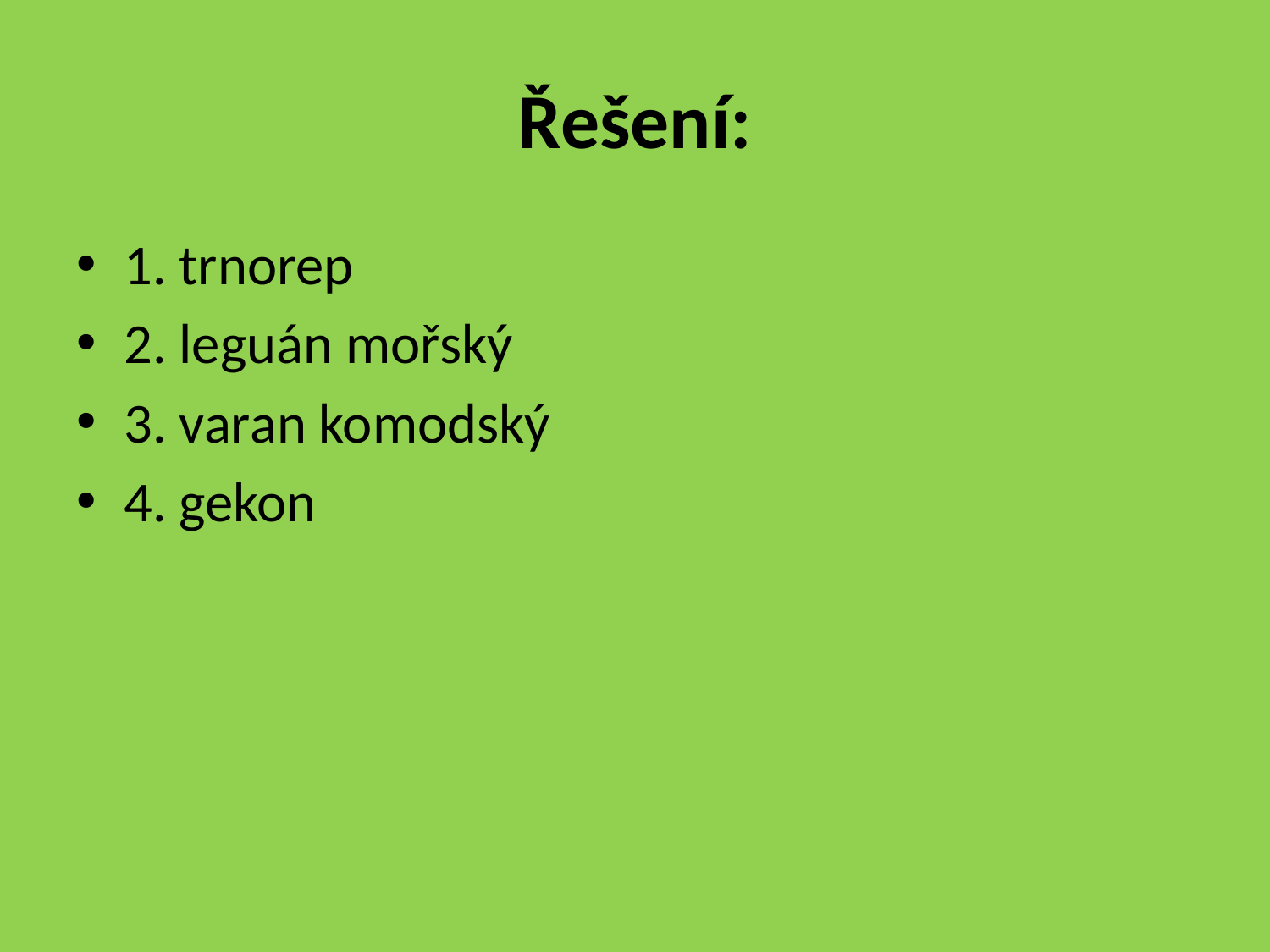

# Řešení:
1. trnorep
2. leguán mořský
3. varan komodský
4. gekon